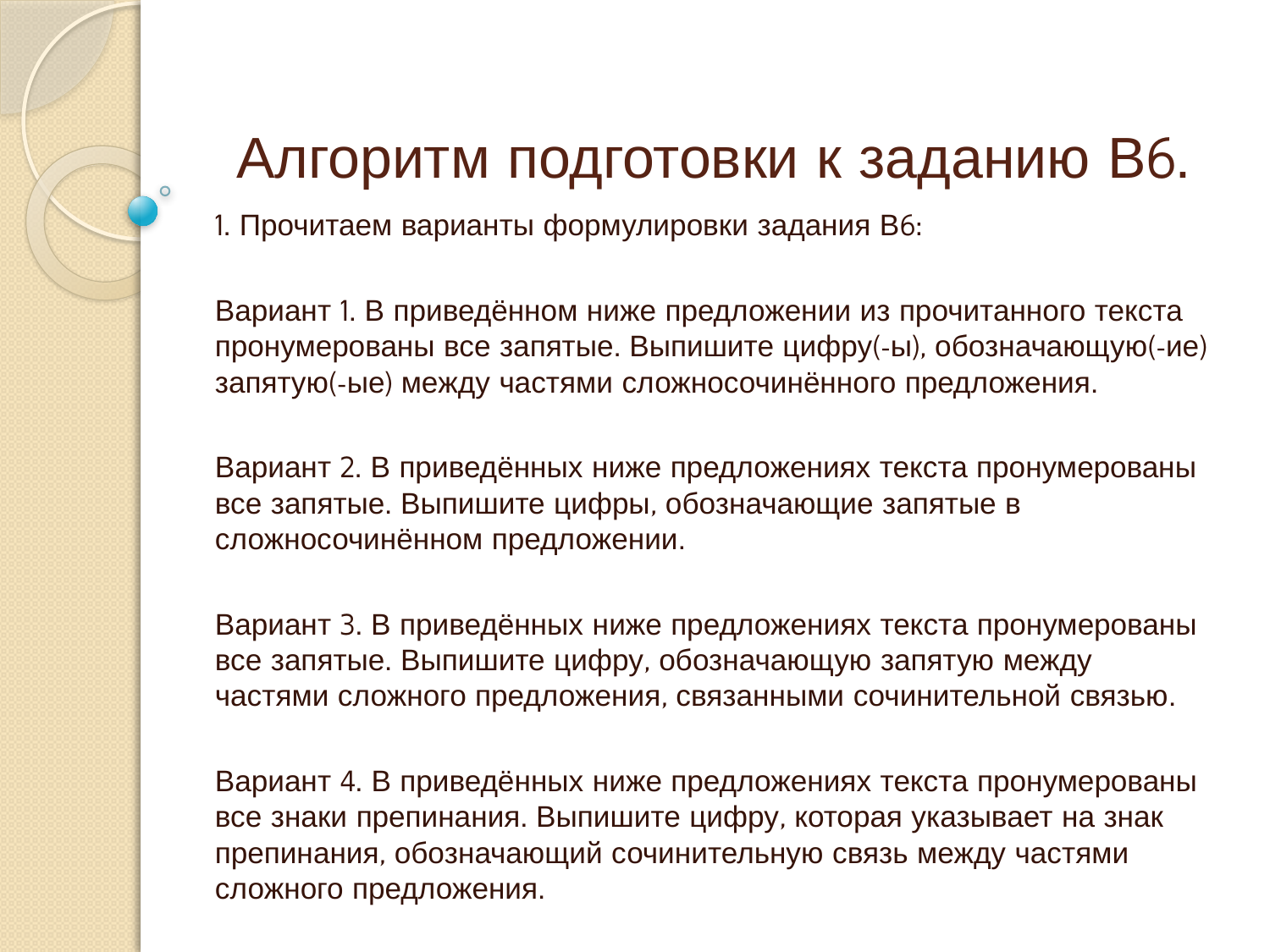

# Алгоритм подготовки к заданию В6.
1. Прочитаем варианты формулировки задания В6:

Вариант 1. В приведённом ниже предложении из прочитанного текста пронумерованы все запятые. Выпишите цифру(-ы), обозначающую(-ие) запятую(-ые) между частями сложносочинённого предложения.

Вариант 2. В приведённых ниже предложениях текста пронумерованы все запятые. Выпишите цифры, обозначающие запятые в сложносочинённом предложении.

Вариант 3. В приведённых ниже предложениях текста пронумерованы все запятые. Выпишите цифру, обозначающую запятую между частями сложного предложения, связанными сочинительной связью.

Вариант 4. В приведённых ниже предложениях текста пронумерованы все знаки препинания. Выпишите цифру, которая указывает на знак препинания, обозначающий сочинительную связь между частями сложного предложения.